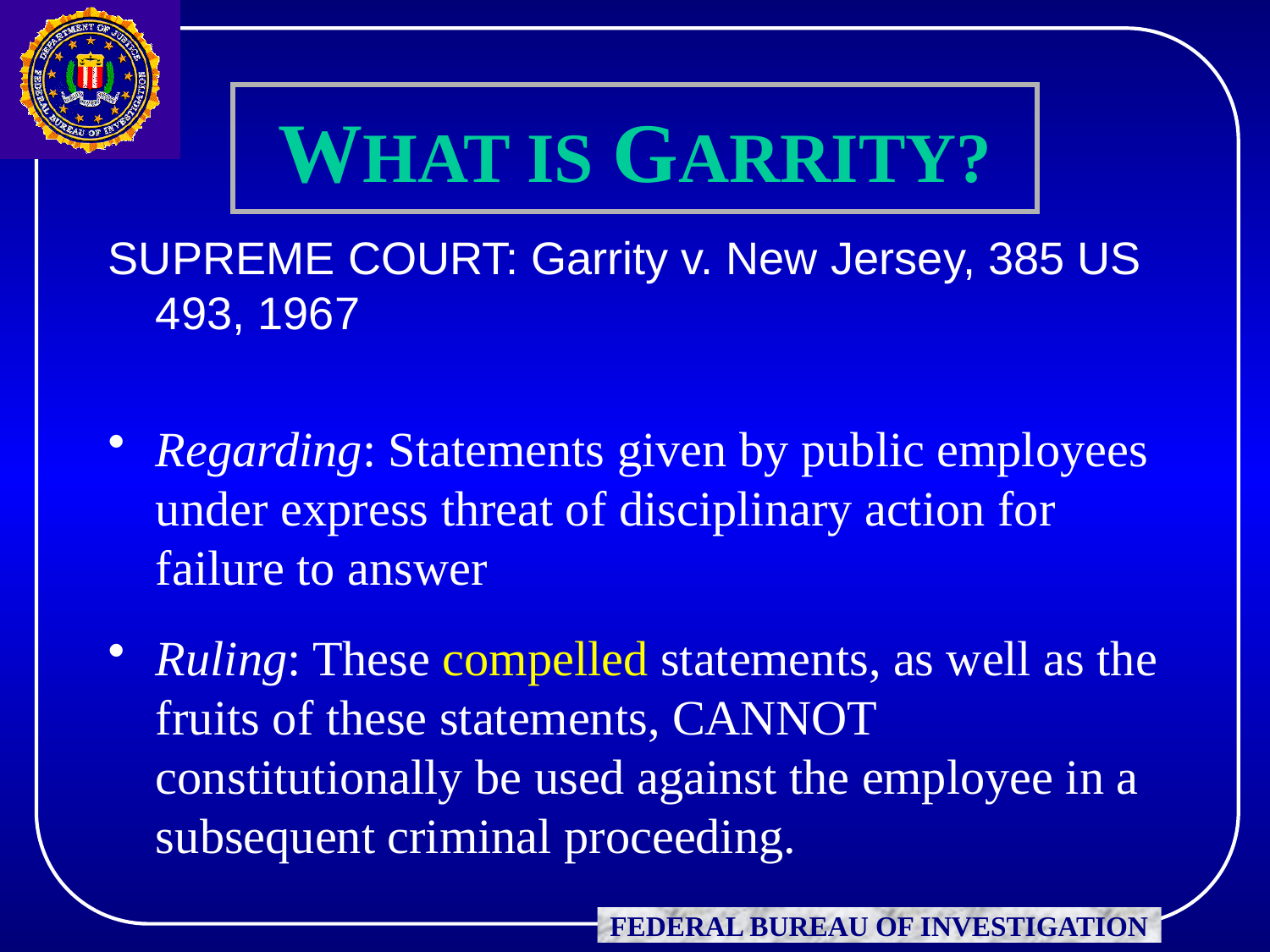

# WHAT IS GARRITY?
SUPREME COURT: Garrity v. New Jersey, 385 US 493, 1967

Regarding: Statements given by public employees under express threat of disciplinary action for failure to answer

Ruling: These compelled statements, as well as the fruits of these statements, CANNOT constitutionally be used against the employee in a subsequent criminal proceeding.